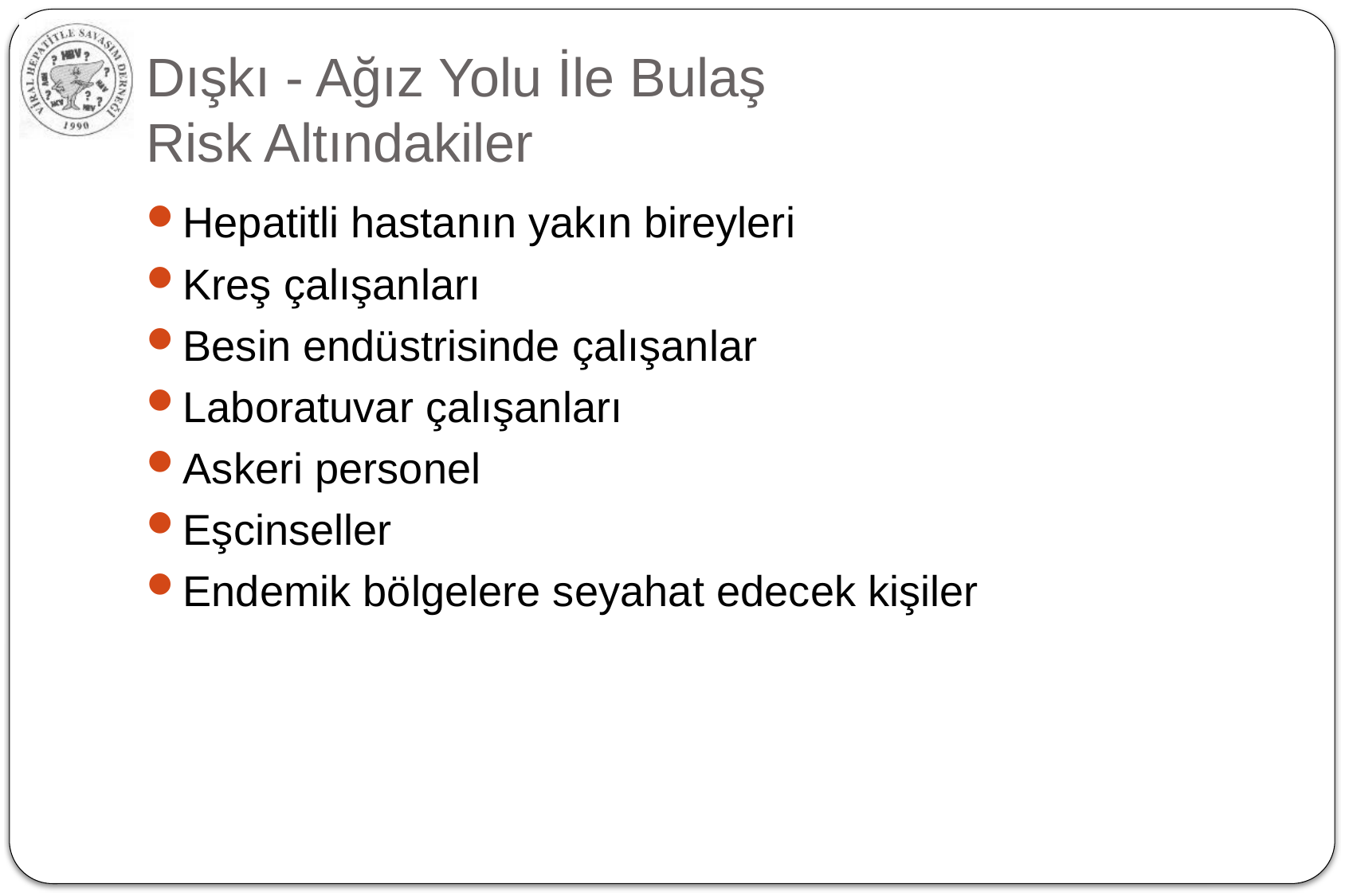

# Dışkı - Ağız Yolu İle Bulaş Risk Altındakiler
Hepatitli hastanın yakın bireyleri
Kreş çalışanları
Besin endüstrisinde çalışanlar
Laboratuvar çalışanları
Askeri personel
Eşcinseller
Endemik bölgelere seyahat edecek kişiler